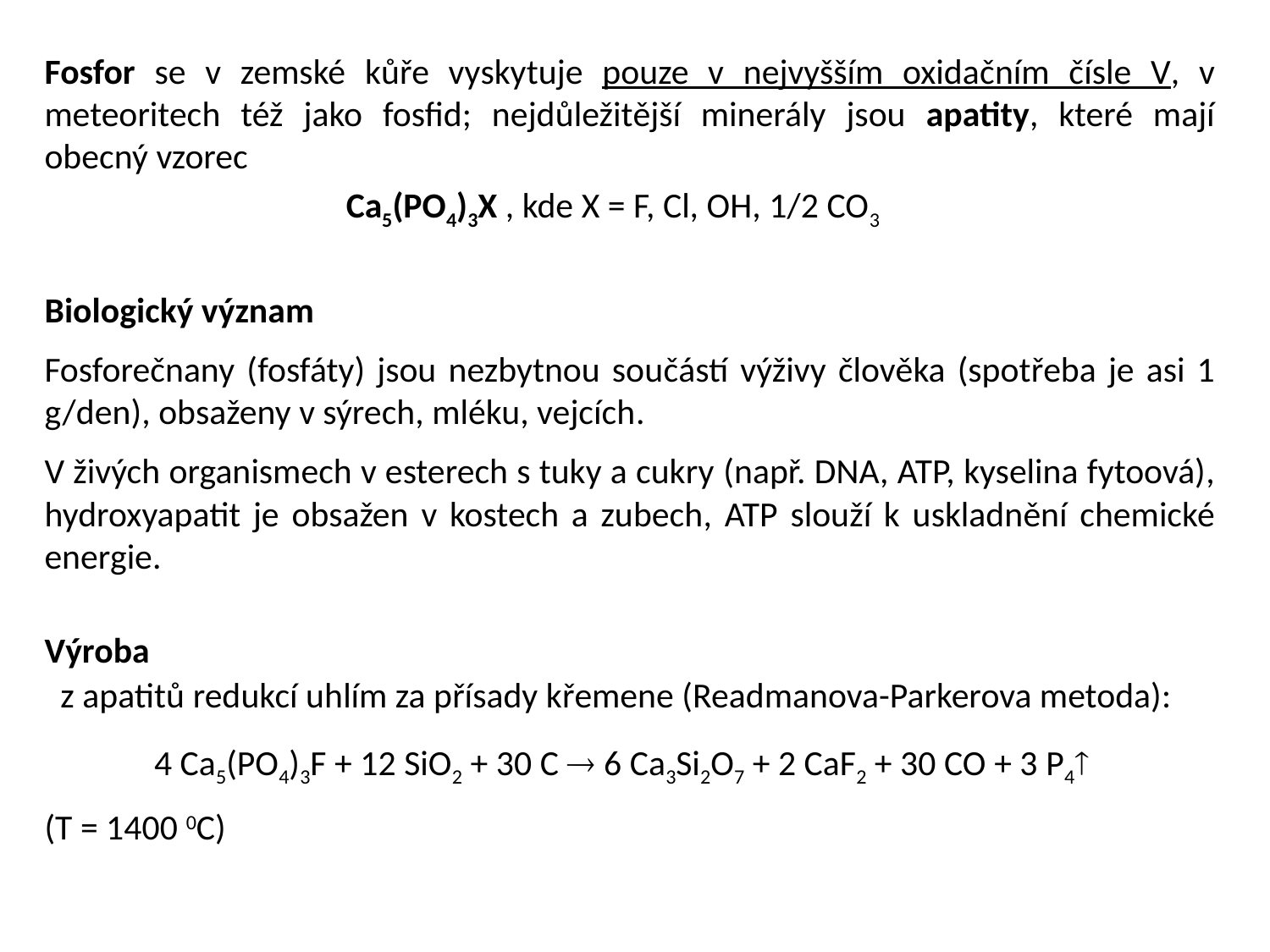

Fosfor se v zemské kůře vyskytuje pouze v nejvyšším oxidačním čísle V, v meteoritech též jako fosfid; nejdůležitější minerály jsou apatity, které mají obecný vzorec
			Ca5(PO4)3X , kde X = F, Cl, OH, 1/2 CO3

Biologický význam

Fosforečnany (fosfáty) jsou nezbytnou součástí výživy člověka (spotřeba je asi 1 g/den), obsaženy v sýrech, mléku, vejcích.

V živých organismech v esterech s tuky a cukry (např. DNA, ATP, kyselina fytoová), hydroxyapatit je obsažen v kostech a zubech, ATP slouží k uskladnění chemické energie.

Výroba
  z apatitů redukcí uhlím za přísady křemene (Readmanova-Parkerova metoda):

4 Ca5(PO4)3F + 12 SiO2 + 30 C → 6 Ca3Si2O7 + 2 CaF2 + 30 CO + 3 P4↑

(T = 1400 0C)